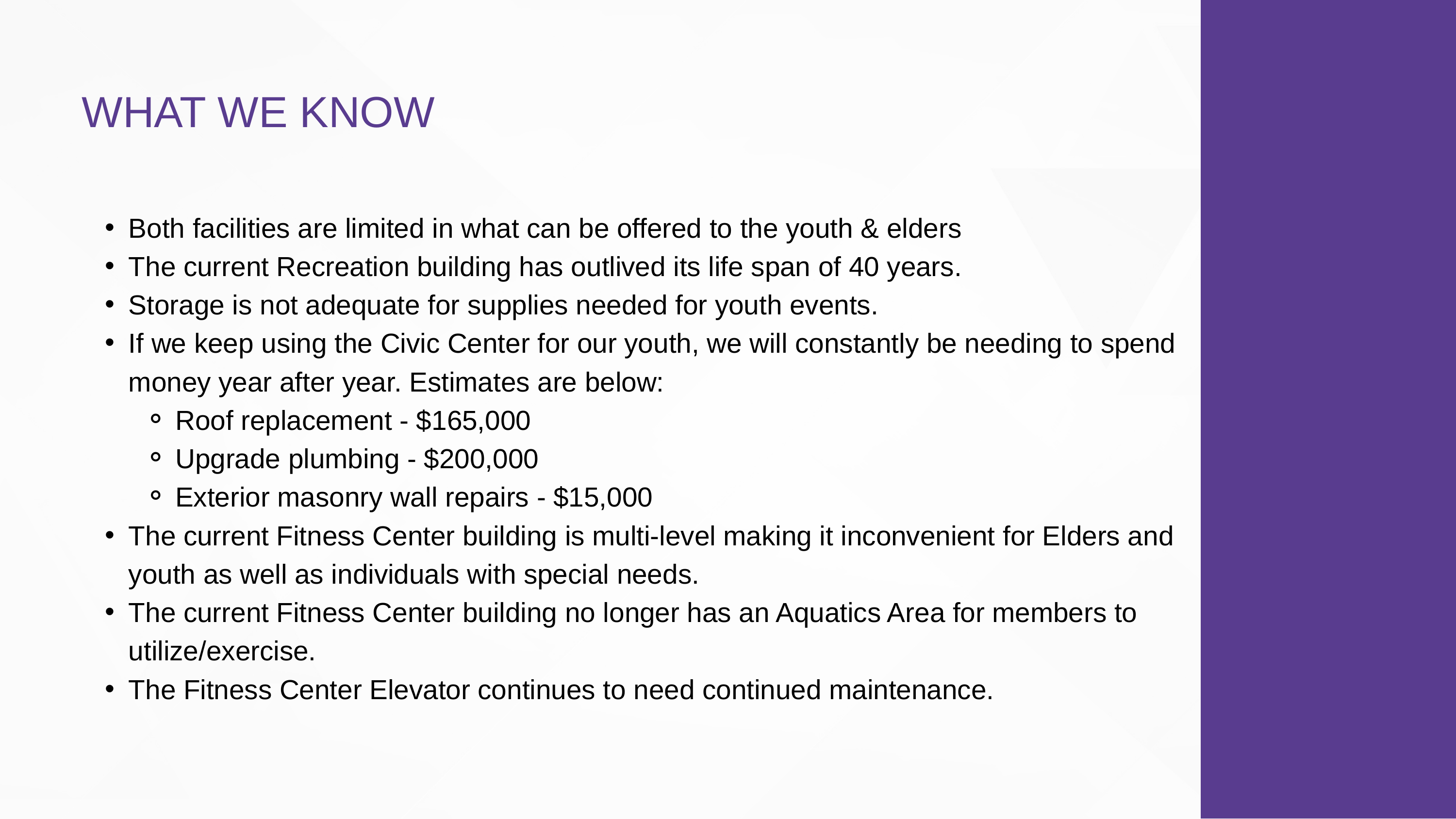

WHAT WE KNOW
Both facilities are limited in what can be offered to the youth & elders
The current Recreation building has outlived its life span of 40 years.
Storage is not adequate for supplies needed for youth events.
If we keep using the Civic Center for our youth, we will constantly be needing to spend money year after year. Estimates are below:
Roof replacement - $165,000
Upgrade plumbing - $200,000
Exterior masonry wall repairs - $15,000
The current Fitness Center building is multi-level making it inconvenient for Elders and youth as well as individuals with special needs.
The current Fitness Center building no longer has an Aquatics Area for members to utilize/exercise.
The Fitness Center Elevator continues to need continued maintenance.